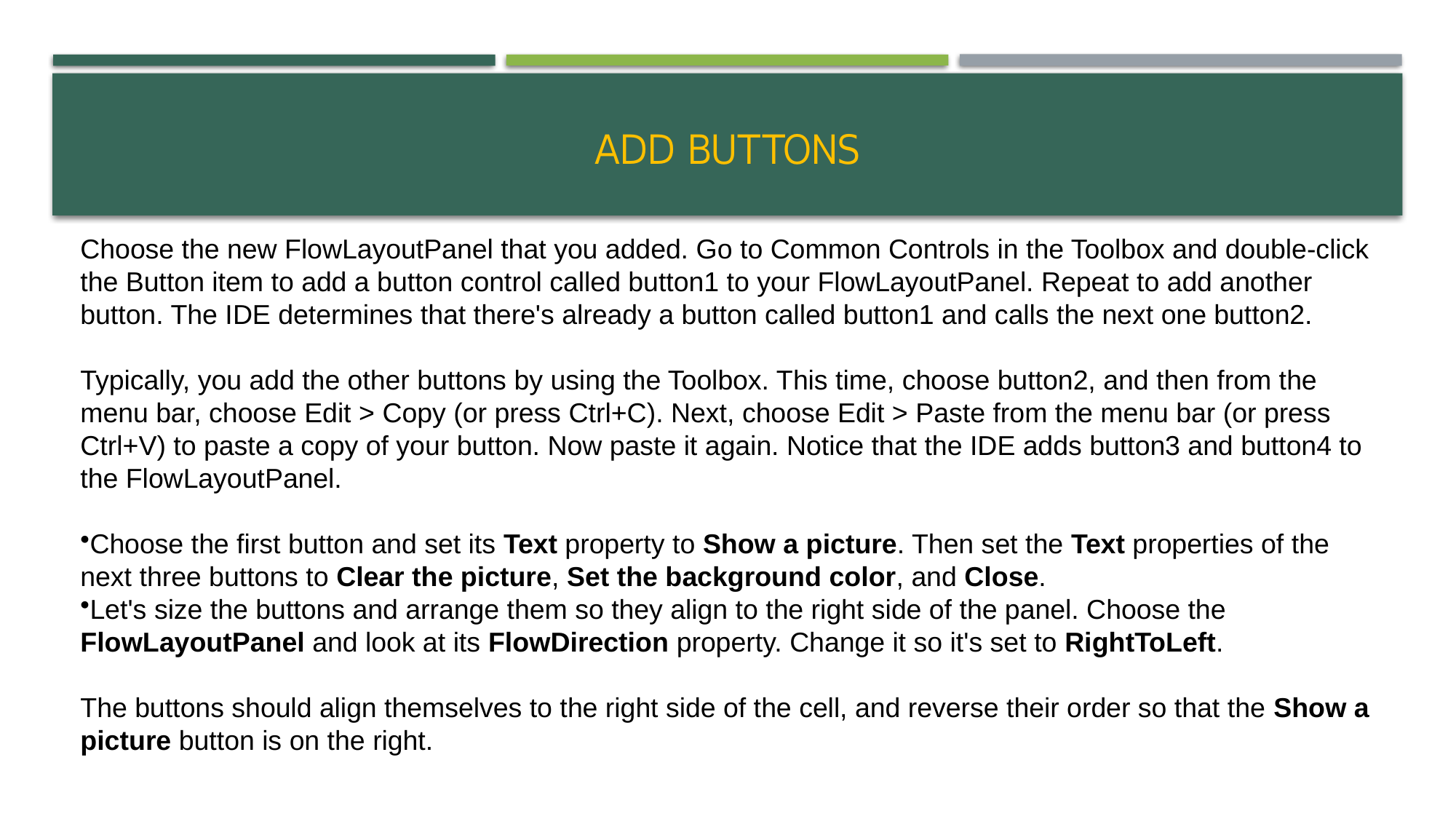

# add buttons
Choose the new FlowLayoutPanel that you added. Go to Common Controls in the Toolbox and double-click the Button item to add a button control called button1 to your FlowLayoutPanel. Repeat to add another button. The IDE determines that there's already a button called button1 and calls the next one button2.

Typically, you add the other buttons by using the Toolbox. This time, choose button2, and then from the menu bar, choose Edit > Copy (or press Ctrl+C). Next, choose Edit > Paste from the menu bar (or press Ctrl+V) to paste a copy of your button. Now paste it again. Notice that the IDE adds button3 and button4 to the FlowLayoutPanel.

Choose the first button and set its Text property to Show a picture. Then set the Text properties of the next three buttons to Clear the picture, Set the background color, and Close.
Let's size the buttons and arrange them so they align to the right side of the panel. Choose the FlowLayoutPanel and look at its FlowDirection property. Change it so it's set to RightToLeft.

The buttons should align themselves to the right side of the cell, and reverse their order so that the Show a picture button is on the right.